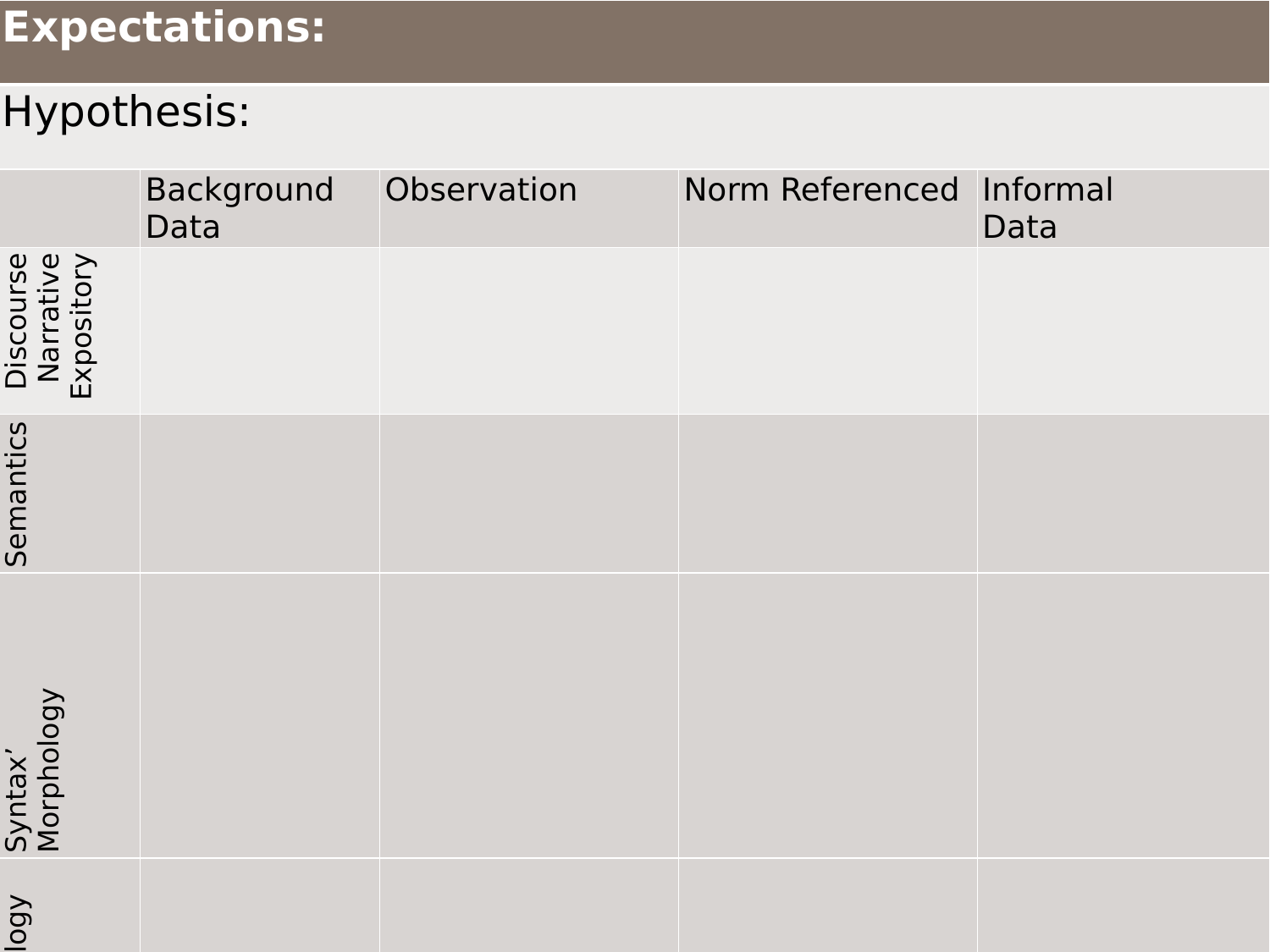

| Expectations: |  |  |  |  |
| --- | --- | --- | --- | --- |
| Hypothesis: |  |  |  |  |
|  | Background Data | Observation | Norm Referenced | Informal Data |
| Discourse Narrative Expository |  |  |  |  |
| Semantics |  |  |  |  |
| Syntax’ Morphology |  |  |  |  |
| Phonology |  |  |  |  |